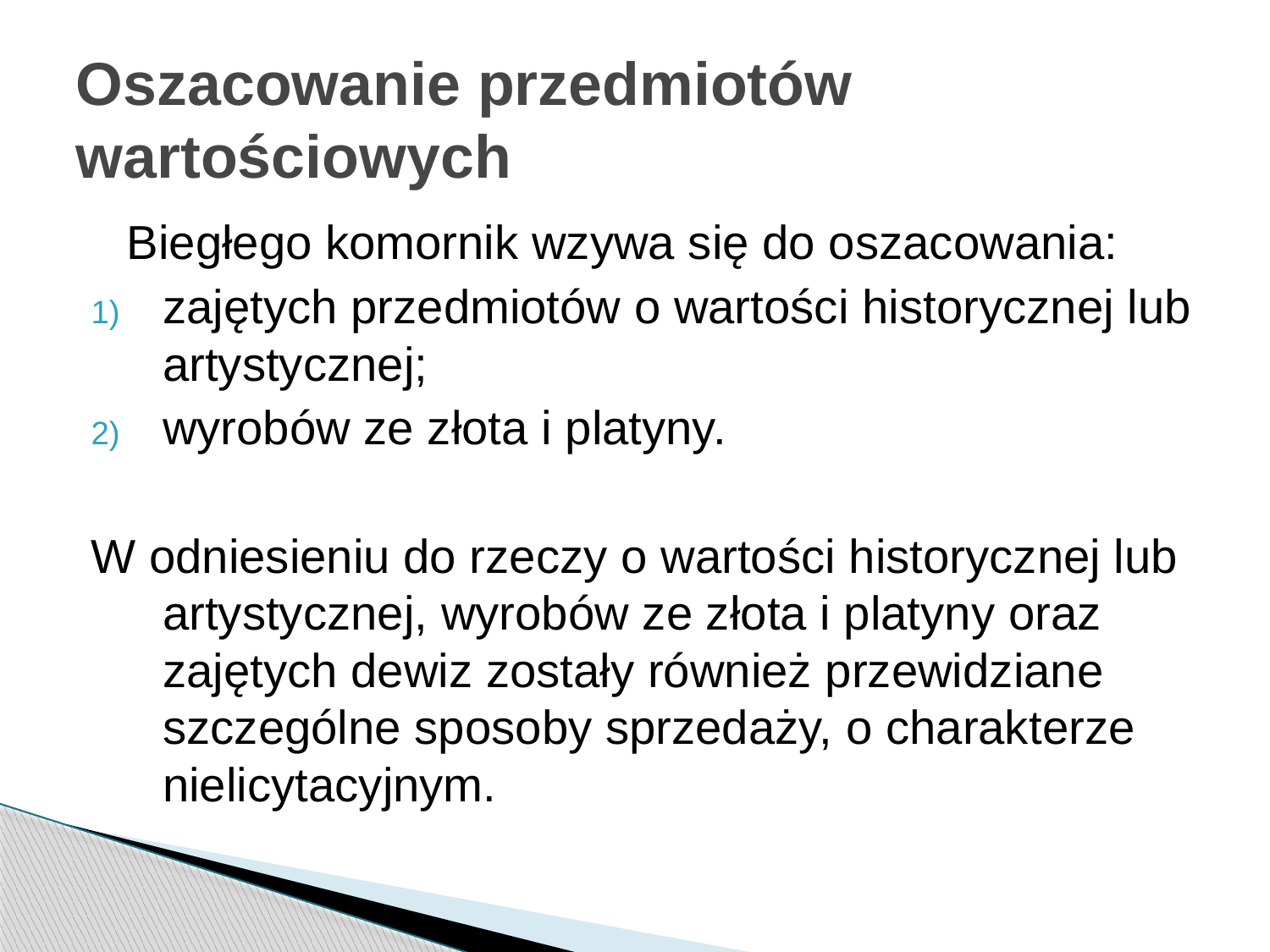

# Oszacowanie przedmiotów wartościowych
	Biegłego komornik wzywa się do oszacowania:
zajętych przedmiotów o wartości historycznej lub artystycznej;
wyrobów ze złota i platyny.

W odniesieniu do rzeczy o wartości historycznej lub artystycznej, wyrobów ze złota i platyny oraz zajętych dewiz zostały również przewidziane szczególne sposoby sprzedaży, o charakterze nielicytacyjnym.